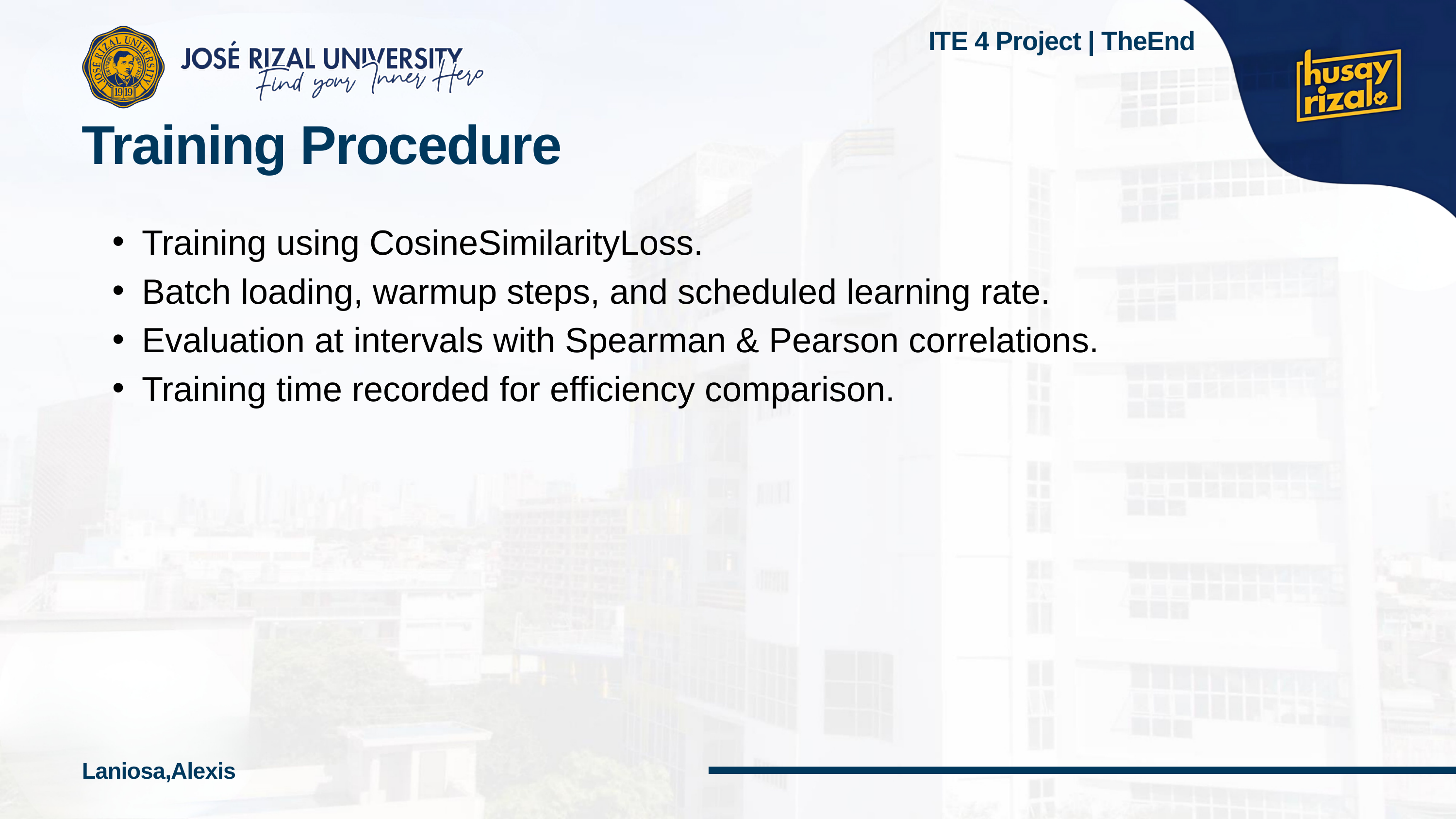

ITE 4 Project | TheEnd

Training Procedure
Training using CosineSimilarityLoss.
Batch loading, warmup steps, and scheduled learning rate.
Evaluation at intervals with Spearman & Pearson correlations.
Training time recorded for efficiency comparison.

Laniosa,Alexis